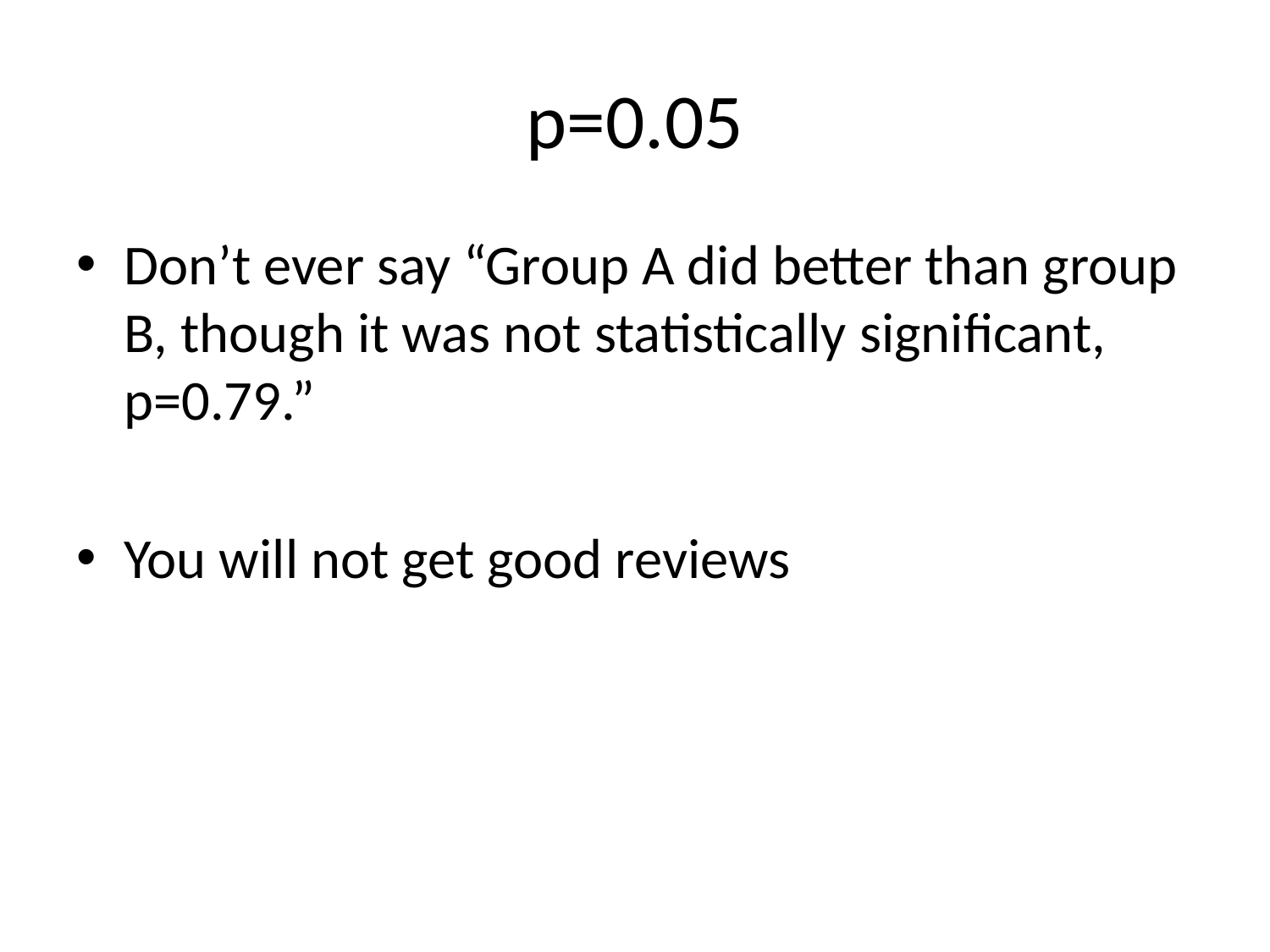

# p=0.05
Don’t ever say “Group A did better than group B, though it was not statistically significant, p=0.79.”

You will not get good reviews